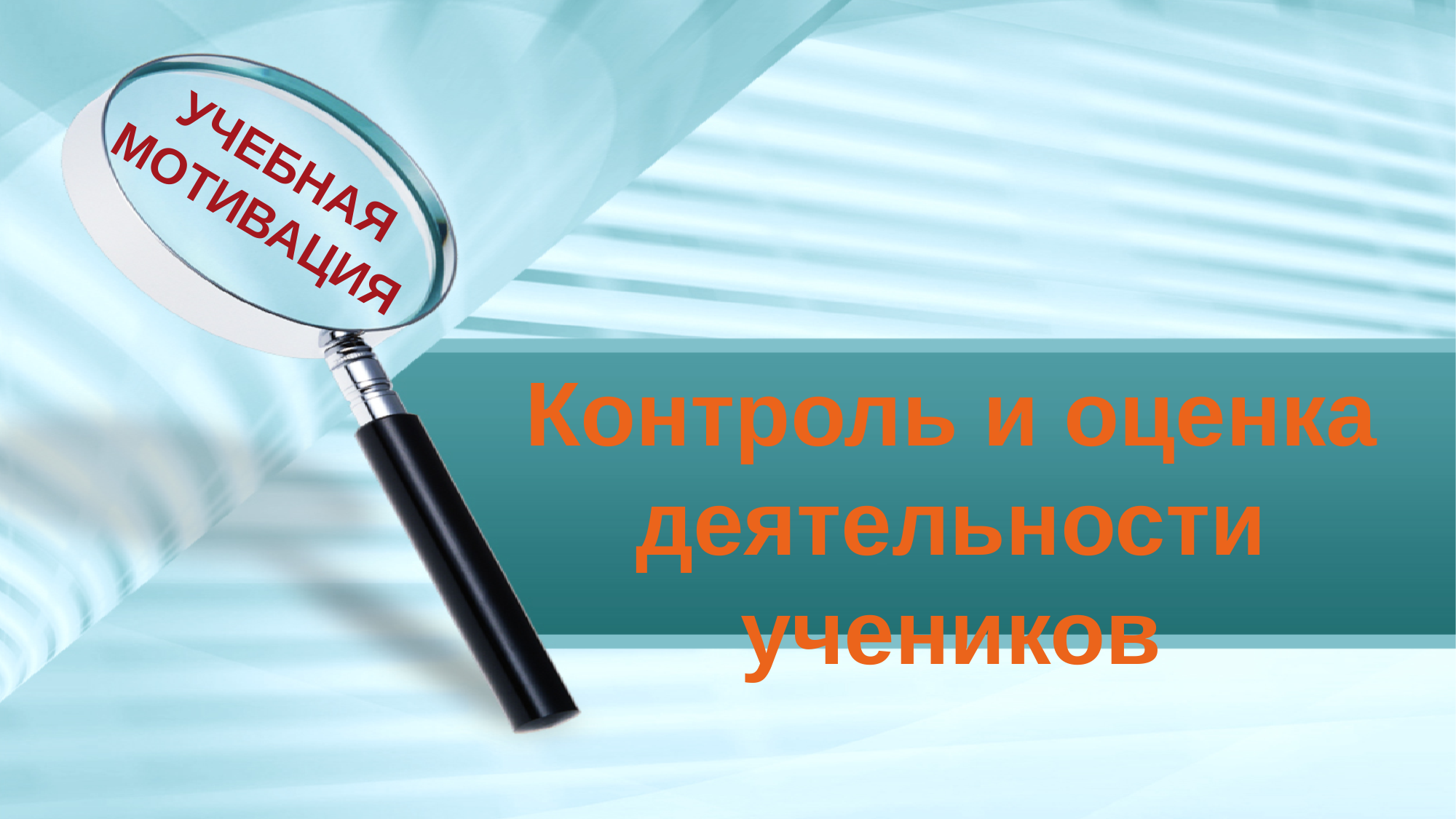

УЧЕБНАЯ МОТИВАЦИЯ

Контроль и оценка деятельности учеников